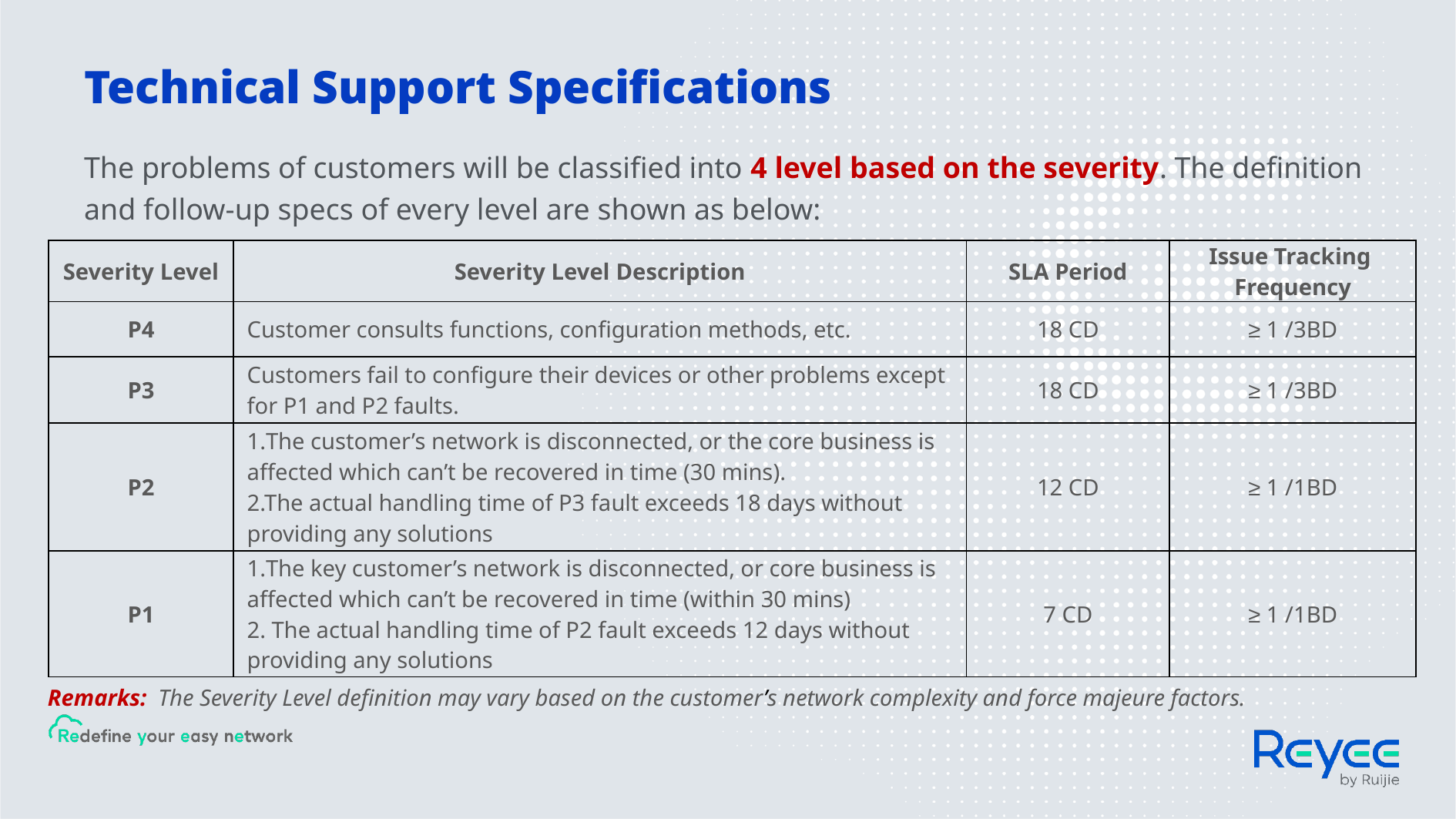

# Technical Support Specifications
The problems of customers will be classified into 4 level based on the severity. The definition and follow-up specs of every level are shown as below:
| Severity Level | Severity Level Description | SLA Period | Issue Tracking Frequency |
| --- | --- | --- | --- |
| P4 | Customer consults functions, configuration methods, etc. | 18 CD | ≥ 1 /3BD |
| P3 | Customers fail to configure their devices or other problems except for P1 and P2 faults. | 18 CD | ≥ 1 /3BD |
| P2 | 1.The customer’s network is disconnected, or the core business is affected which can’t be recovered in time (30 mins). 2.The actual handling time of P3 fault exceeds 18 days without providing any solutions | 12 CD | ≥ 1 /1BD |
| P1 | 1.The key customer’s network is disconnected, or core business is affected which can’t be recovered in time (within 30 mins) 2. The actual handling time of P2 fault exceeds 12 days without providing any solutions | 7 CD | ≥ 1 /1BD |
Remarks:  The Severity Level definition may vary based on the customer’s network complexity and force majeure factors.